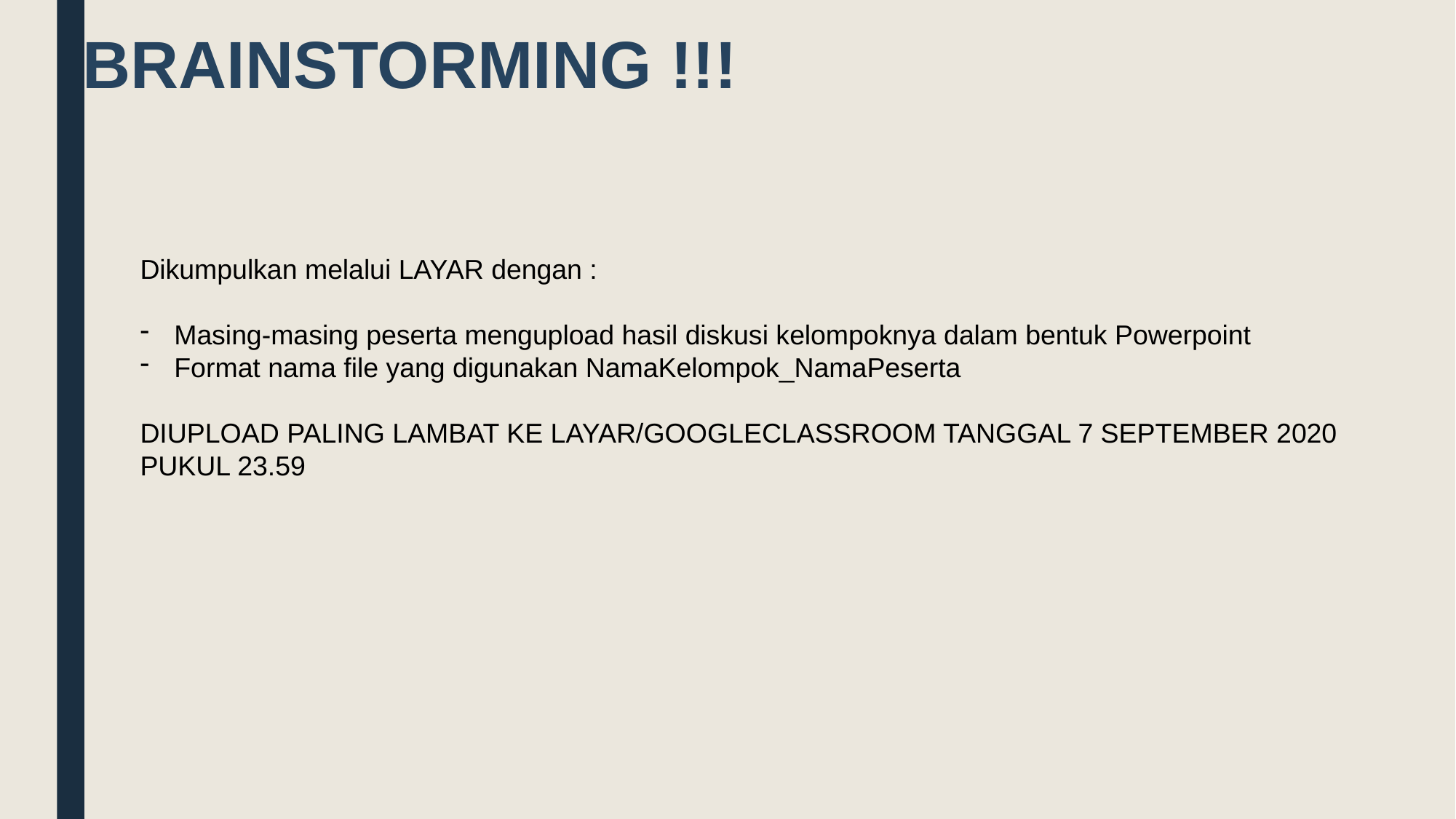

BRAINSTORMING !!!

Dikumpulkan melalui LAYAR dengan :

Masing-masing peserta mengupload hasil diskusi kelompoknya dalam bentuk Powerpoint
Format nama file yang digunakan NamaKelompok_NamaPeserta

DIUPLOAD PALING LAMBAT KE LAYAR/GOOGLECLASSROOM TANGGAL 7 SEPTEMBER 2020 PUKUL 23.59